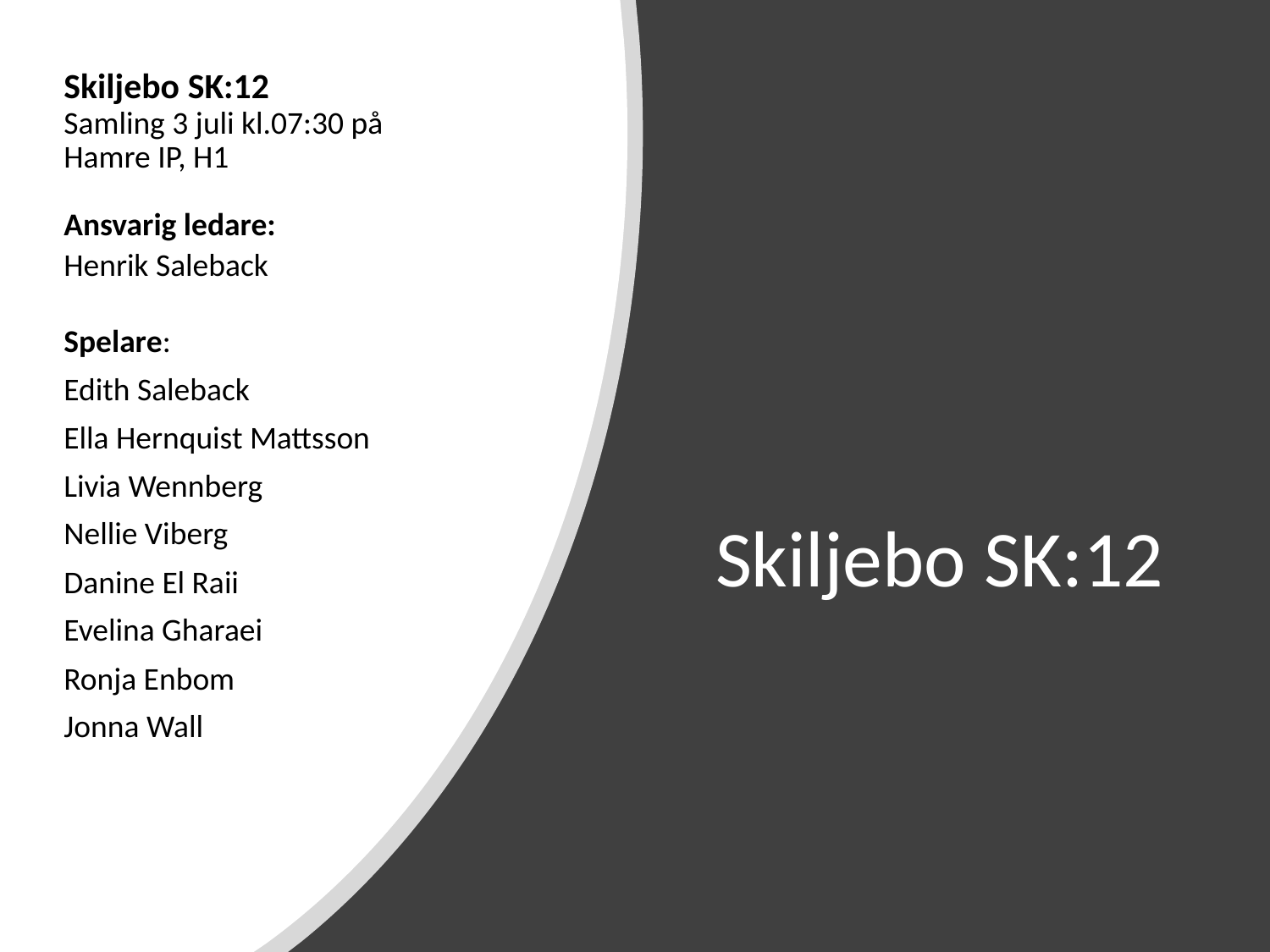

| Skiljebo SK:12 Samling 3 juli kl.07:30 på Hamre IP, H1 Ansvarig ledare: |
| --- |
| Henrik Saleback |
|  |
| Spelare: Edith Saleback Ella Hernquist Mattsson Livia Wennberg Nellie Viberg Danine El Raii Evelina Gharaei Ronja Enbom Jonna Wall |
# Skiljebo SK:12